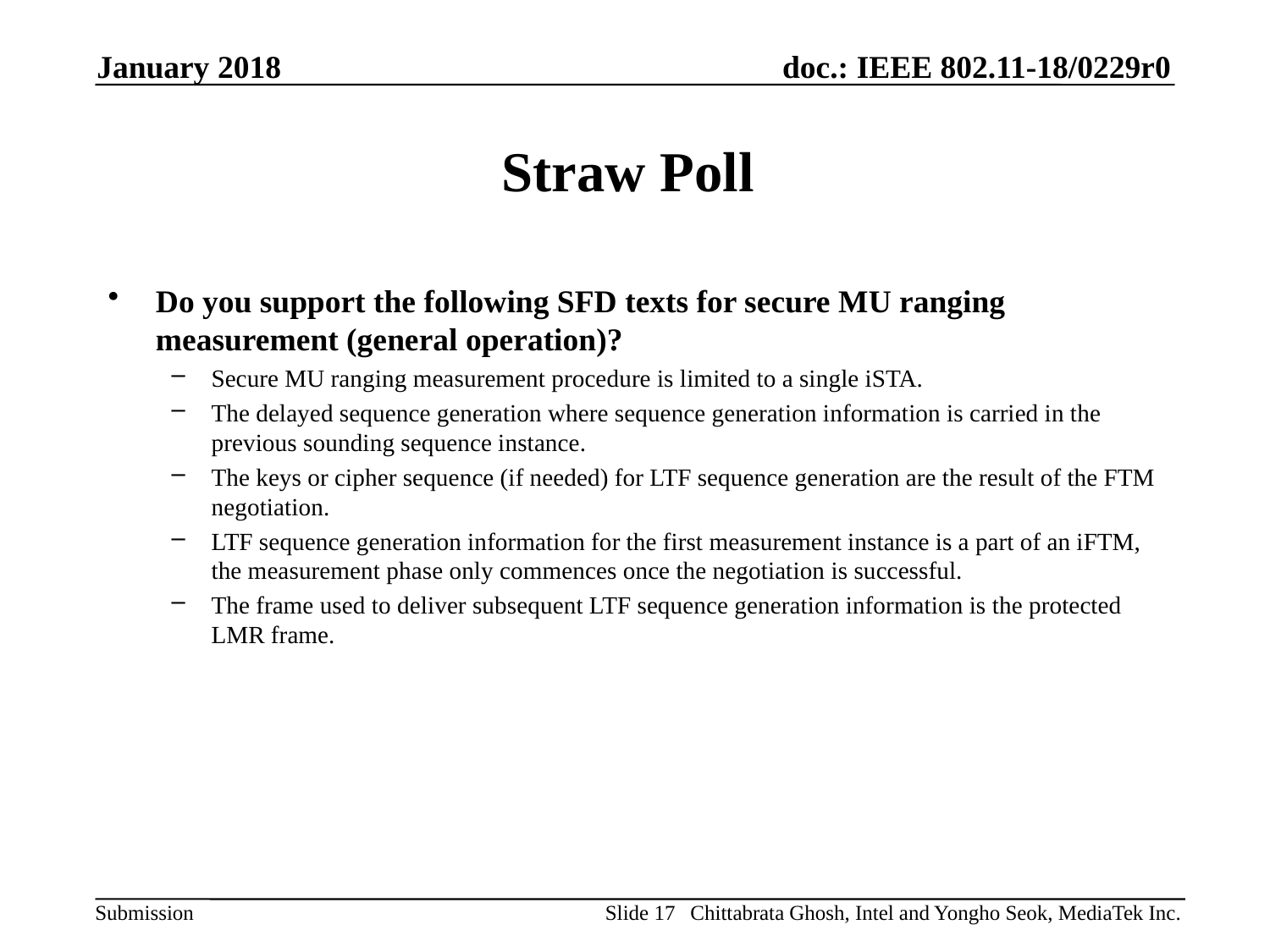

January 2018
# Straw Poll
Do you support the following SFD texts for secure MU ranging measurement (general operation)?
Secure MU ranging measurement procedure is limited to a single iSTA.
The delayed sequence generation where sequence generation information is carried in the previous sounding sequence instance.
The keys or cipher sequence (if needed) for LTF sequence generation are the result of the FTM negotiation.
LTF sequence generation information for the first measurement instance is a part of an iFTM, the measurement phase only commences once the negotiation is successful.
The frame used to deliver subsequent LTF sequence generation information is the protected LMR frame.

Slide 17
Chittabrata Ghosh, Intel and Yongho Seok, MediaTek Inc.